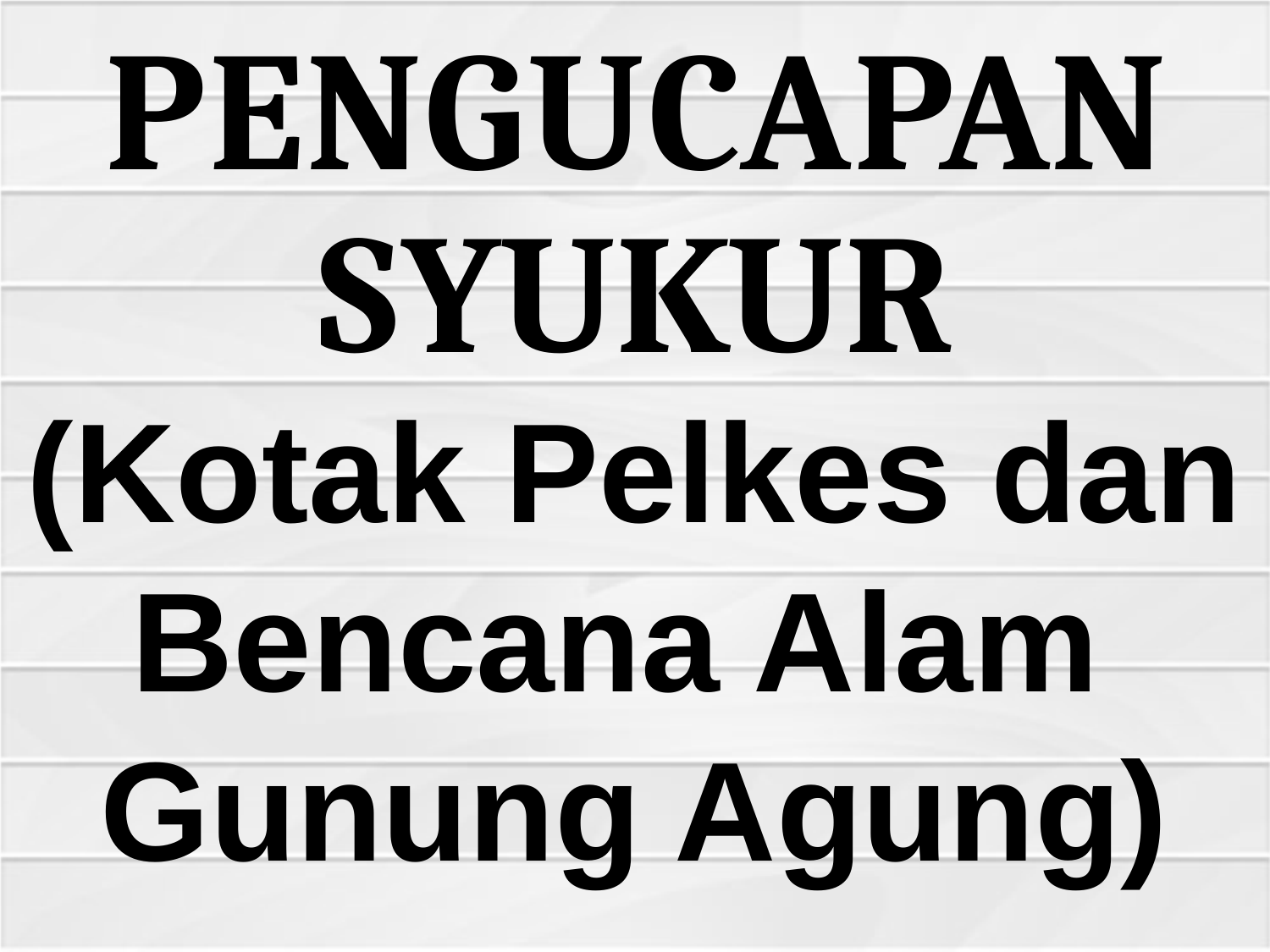

# PENGUCAPAN SYUKUR
(Kotak Pelkes dan
Bencana Alam
Gunung Agung)